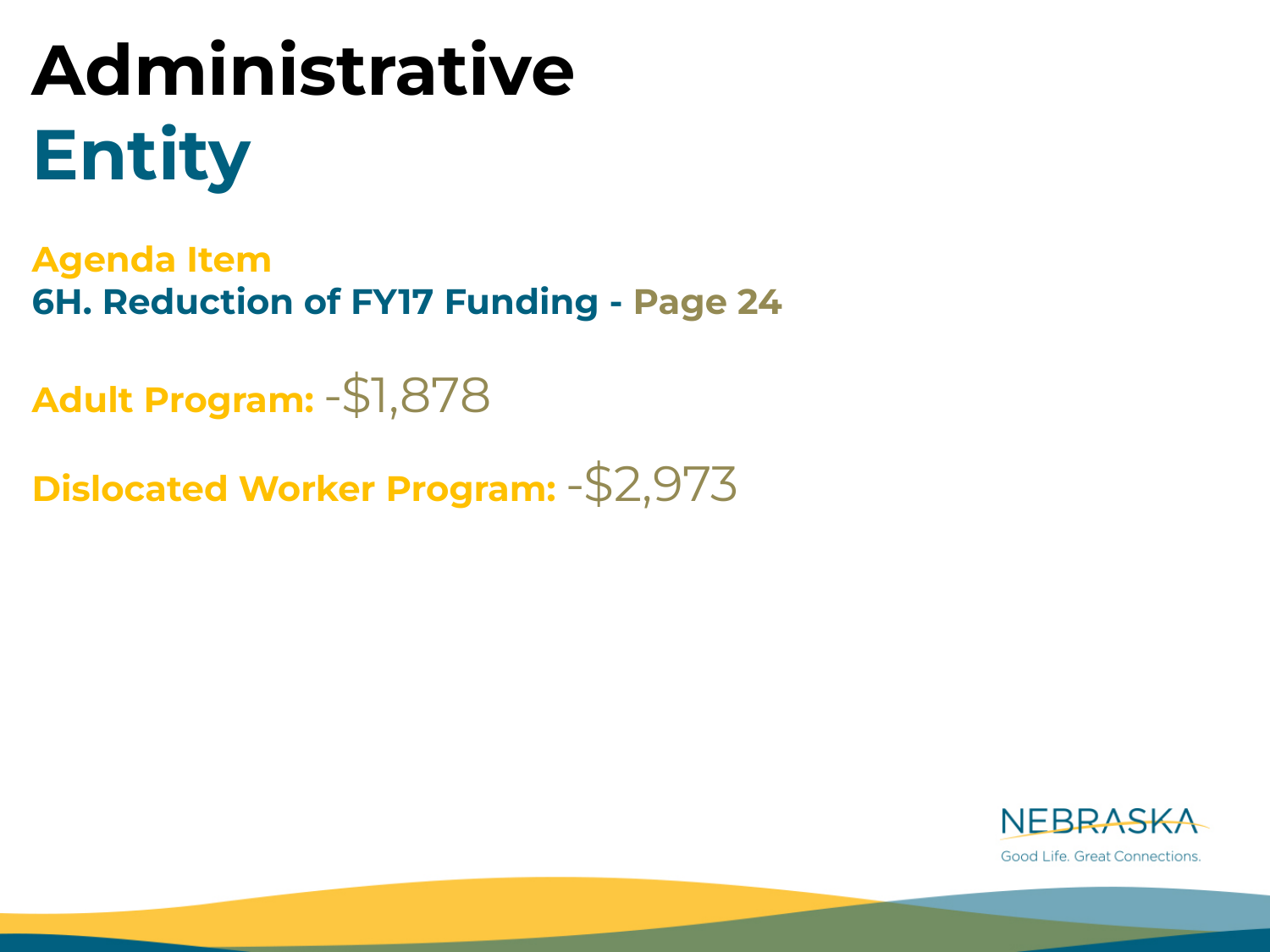

Administrative
Entity

Agenda Item
6H. Reduction of FY17 Funding - Page 24

Adult Program: -$1,878

Dislocated Worker Program: -$2,973